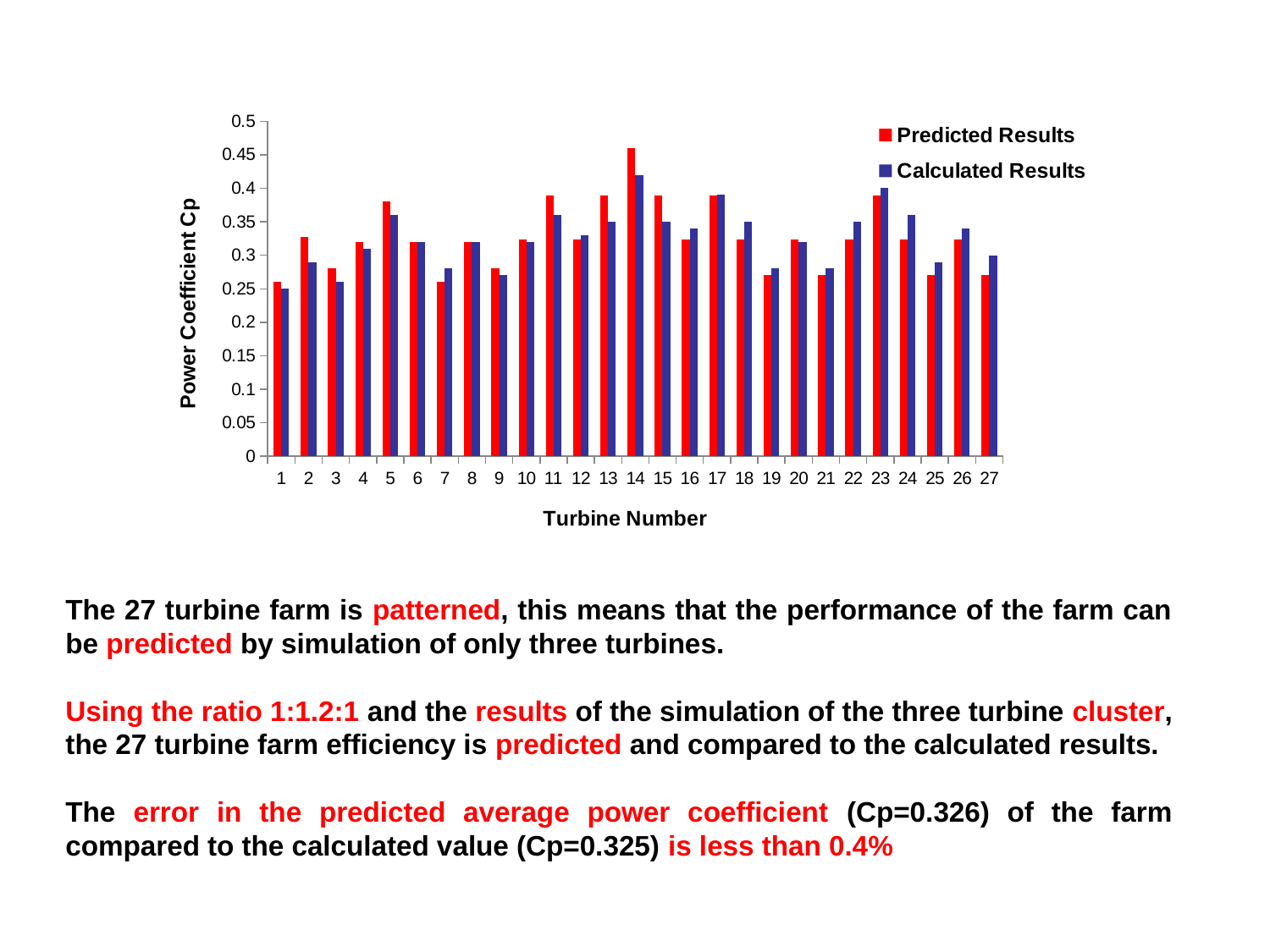

### Chart

| Category | Predicted Results | Calculated Results |
|---|---|---|
| 1 | 0.26 | 0.25 |
| 2 | 0.32700000000000096 | 0.2900000000000003 |
| 3 | 0.2800000000000001 | 0.26 |
| 4 | 0.32000000000000095 | 0.31000000000000083 |
| 5 | 0.38000000000000095 | 0.3600000000000003 |
| 6 | 0.32000000000000095 | 0.32000000000000095 |
| 7 | 0.26 | 0.2800000000000001 |
| 8 | 0.32000000000000095 | 0.32000000000000095 |
| 9 | 0.2800000000000001 | 0.27 |
| 10 | 0.32400000000000095 | 0.32000000000000095 |
| 11 | 0.38900000000000096 | 0.3600000000000003 |
| 12 | 0.32400000000000095 | 0.33000000000000107 |
| 13 | 0.38900000000000096 | 0.3500000000000003 |
| 14 | 0.46 | 0.4200000000000003 |
| 15 | 0.38900000000000096 | 0.3500000000000003 |
| 16 | 0.32400000000000095 | 0.34 |
| 17 | 0.38900000000000096 | 0.39000000000000096 |
| 18 | 0.32400000000000095 | 0.3500000000000003 |
| 19 | 0.27 | 0.2800000000000001 |
| 20 | 0.32400000000000095 | 0.32000000000000095 |
| 21 | 0.27 | 0.2800000000000001 |
| 22 | 0.32400000000000095 | 0.3500000000000003 |
| 23 | 0.38900000000000096 | 0.4 |
| 24 | 0.32400000000000095 | 0.3600000000000003 |
| 25 | 0.27 | 0.2900000000000003 |
| 26 | 0.32400000000000095 | 0.34 |
| 27 | 0.27 | 0.3000000000000003 |
The 27 turbine farm is patterned, this means that the performance of the farm can be predicted by simulation of only three turbines.

Using the ratio 1:1.2:1 and the results of the simulation of the three turbine cluster, the 27 turbine farm efficiency is predicted and compared to the calculated results.

The error in the predicted average power coefficient (Cp=0.326) of the farm compared to the calculated value (Cp=0.325) is less than 0.4%
47